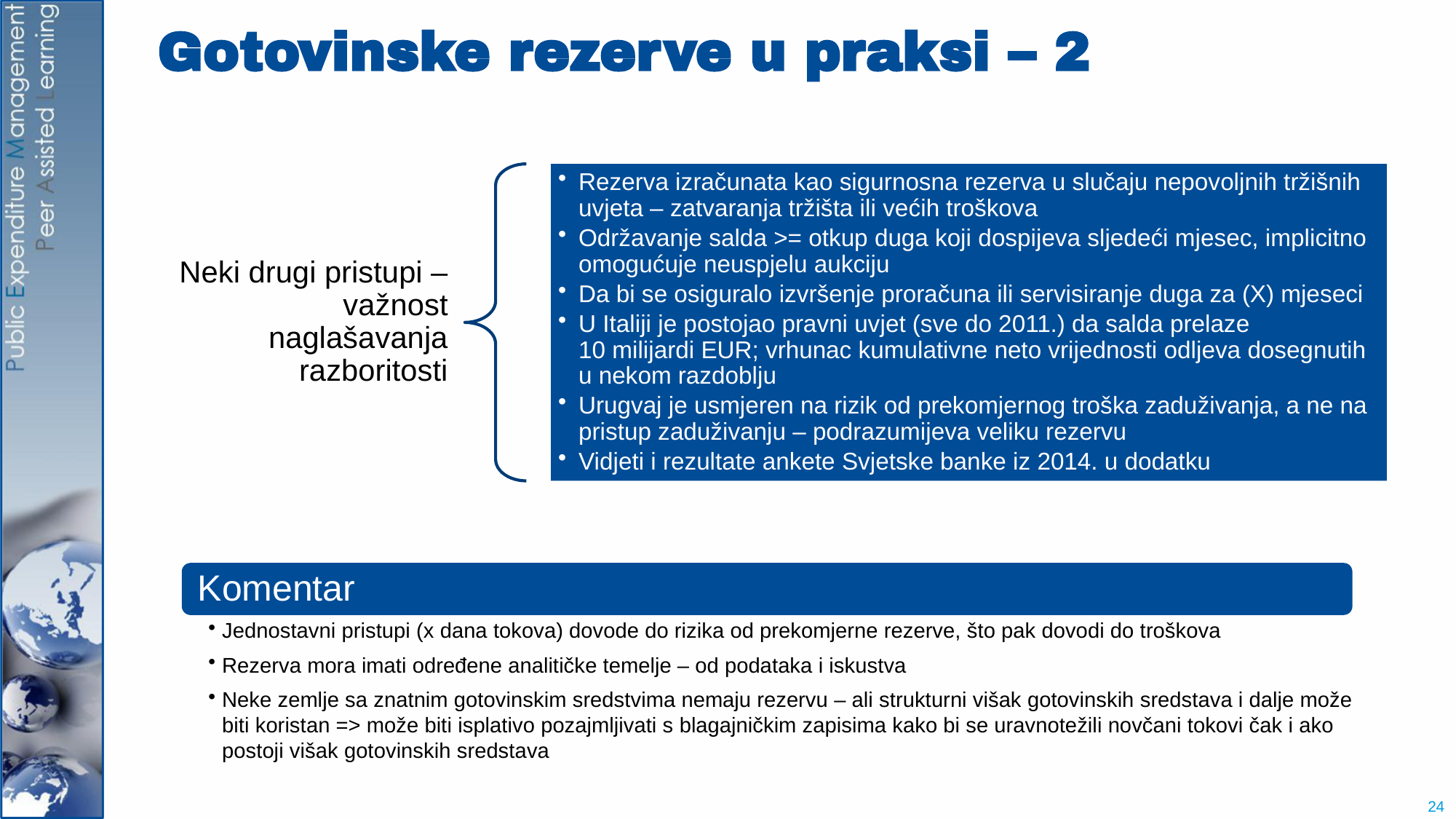

# Gotovinske rezerve u praksi – 2
Neki drugi pristupi – važnost naglašavanja razboritosti
Rezerva izračunata kao sigurnosna rezerva u slučaju nepovoljnih tržišnih uvjeta – zatvaranja tržišta ili većih troškova
Održavanje salda >= otkup duga koji dospijeva sljedeći mjesec, implicitno omogućuje neuspjelu aukciju
Da bi se osiguralo izvršenje proračuna ili servisiranje duga za (X) mjeseci
U Italiji je postojao pravni uvjet (sve do 2011.) da salda prelaze 10 milijardi EUR; vrhunac kumulativne neto vrijednosti odljeva dosegnutih u nekom razdoblju
Urugvaj je usmjeren na rizik od prekomjernog troška zaduživanja, a ne na pristup zaduživanju – podrazumijeva veliku rezervu
Vidjeti i rezultate ankete Svjetske banke iz 2014. u dodatku
Komentar
Jednostavni pristupi (x dana tokova) dovode do rizika od prekomjerne rezerve, što pak dovodi do troškova
Rezerva mora imati određene analitičke temelje – od podataka i iskustva
Neke zemlje sa znatnim gotovinskim sredstvima nemaju rezervu – ali strukturni višak gotovinskih sredstava i dalje može biti koristan => može biti isplativo pozajmljivati s blagajničkim zapisima kako bi se uravnotežili novčani tokovi čak i ako postoji višak gotovinskih sredstava